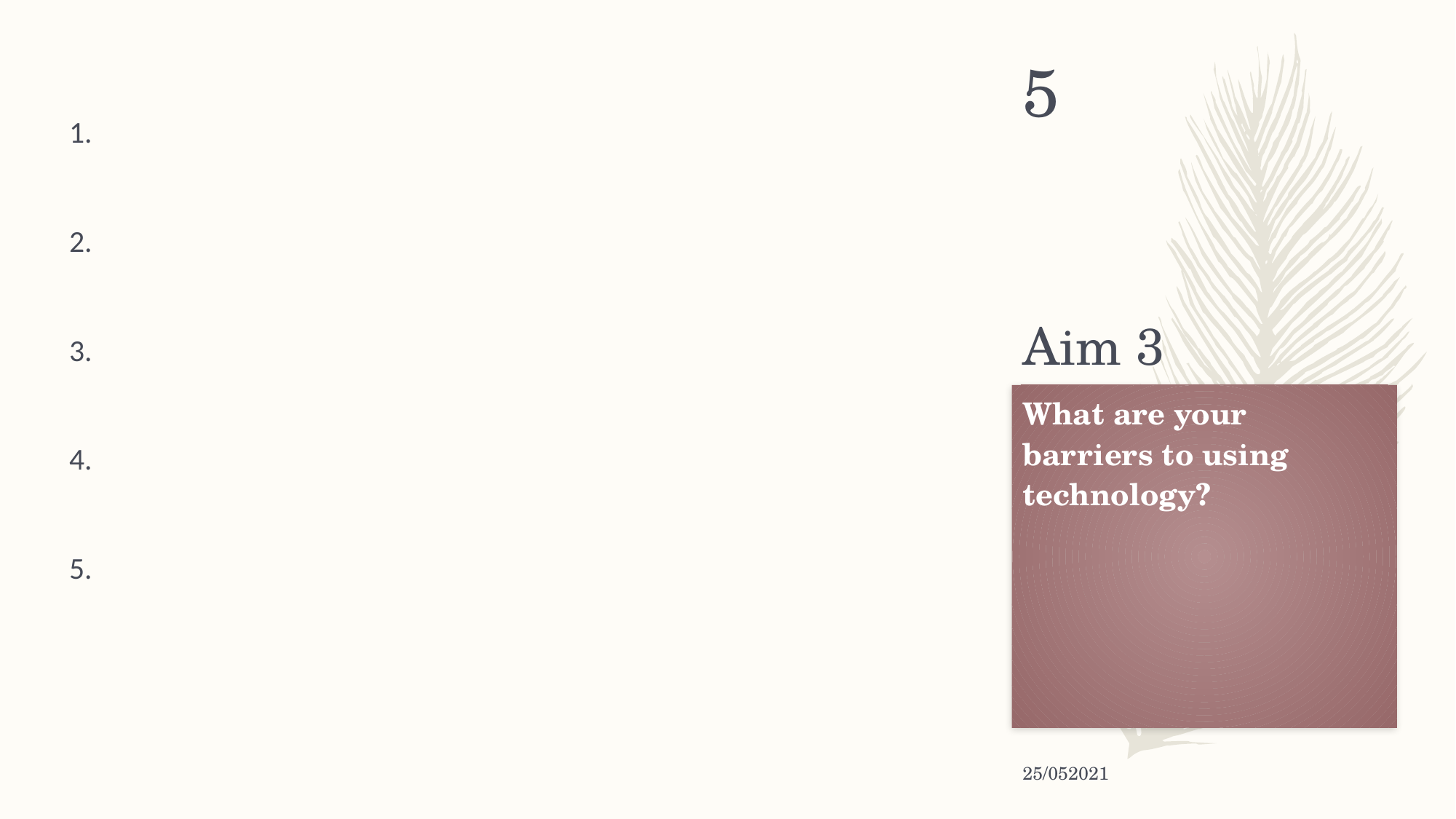

5

1.

2.

3.

4.

5.

# Aim 3
What are your barriers to using technology?
25/052021